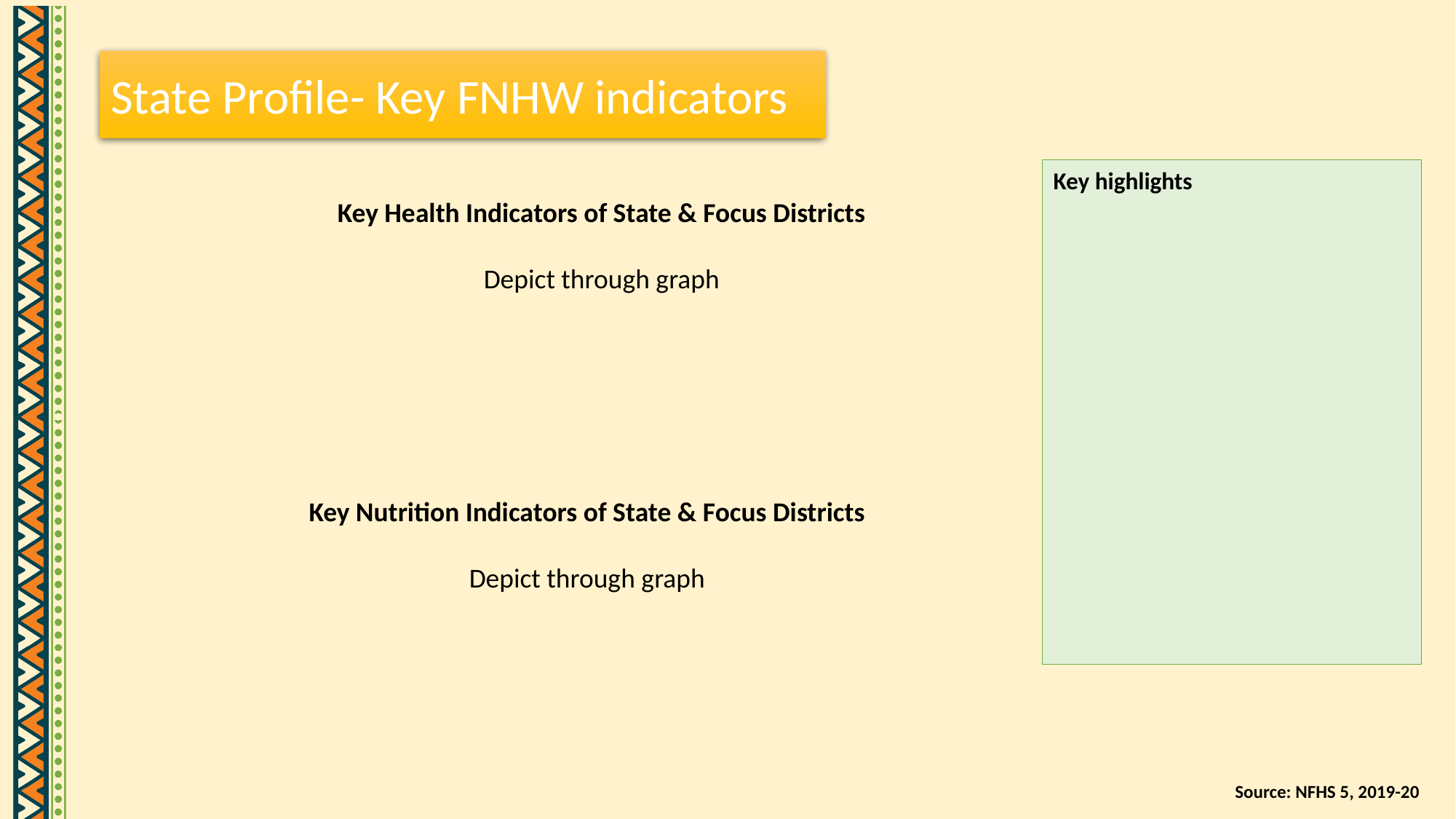

State Profile- Key FNHW indicators
Key highlights

Key Health Indicators of State & Focus Districts
Depict through graph

Key Nutrition Indicators of State & Focus Districts
Depict through graph
Source: NFHS 5, 2019-20